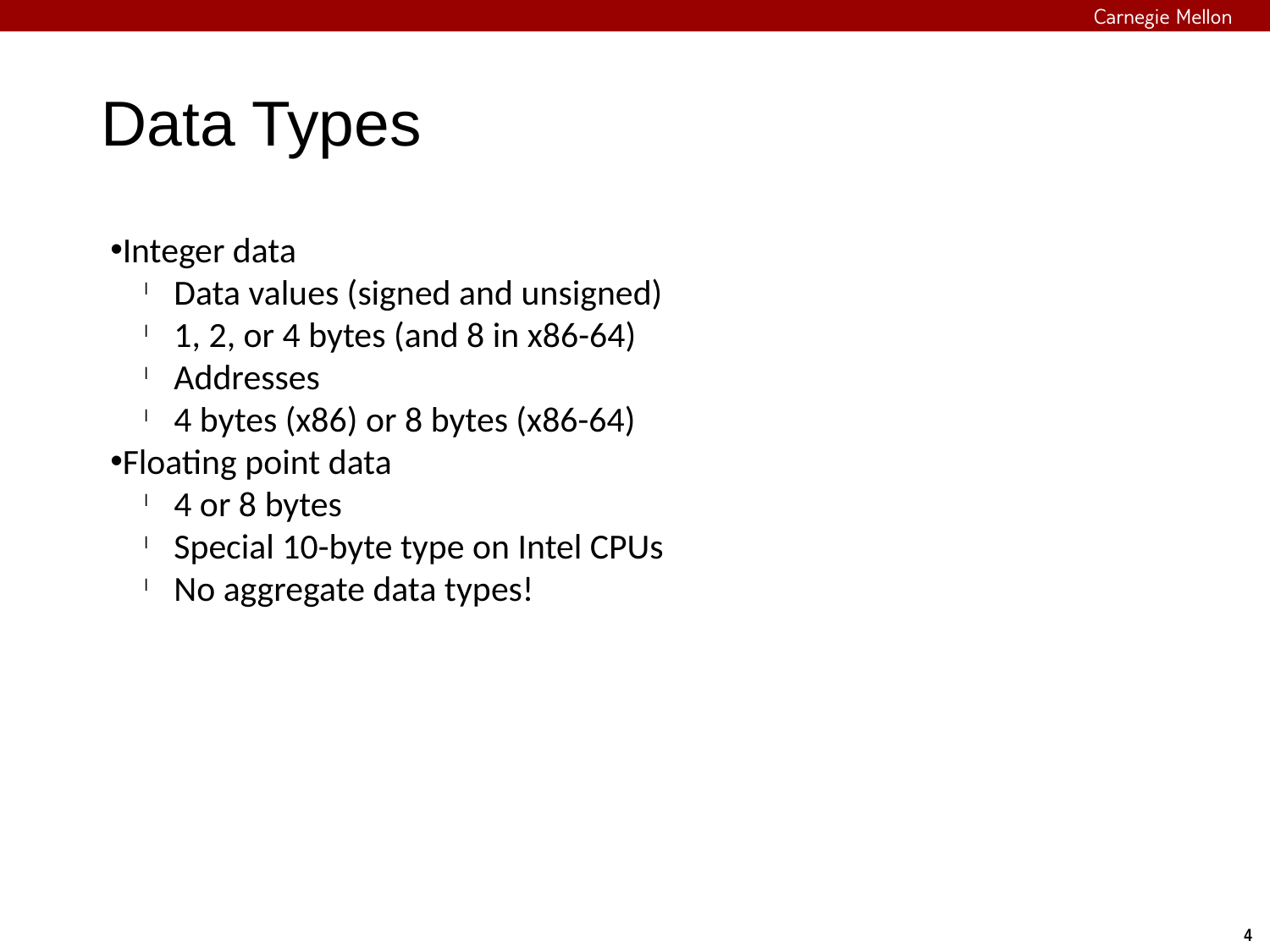

Carnegie Mellon
Data Types
Integer data
Data values (signed and unsigned)
1, 2, or 4 bytes (and 8 in x86-64)
Addresses
4 bytes (x86) or 8 bytes (x86-64)
Floating point data
4 or 8 bytes
Special 10-byte type on Intel CPUs
No aggregate data types!